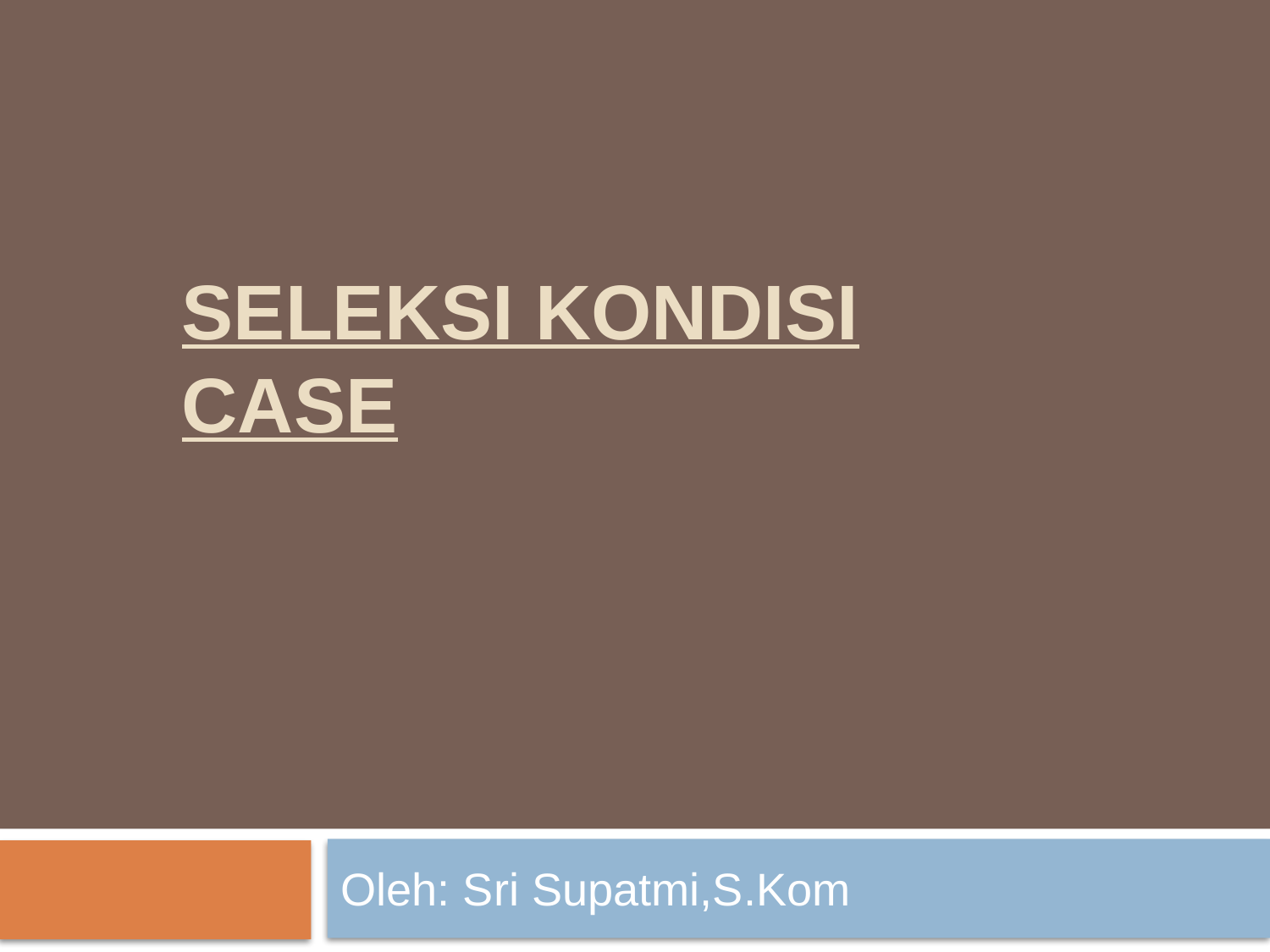

# Seleksi kondisi case
Oleh: Sri Supatmi,S.Kom